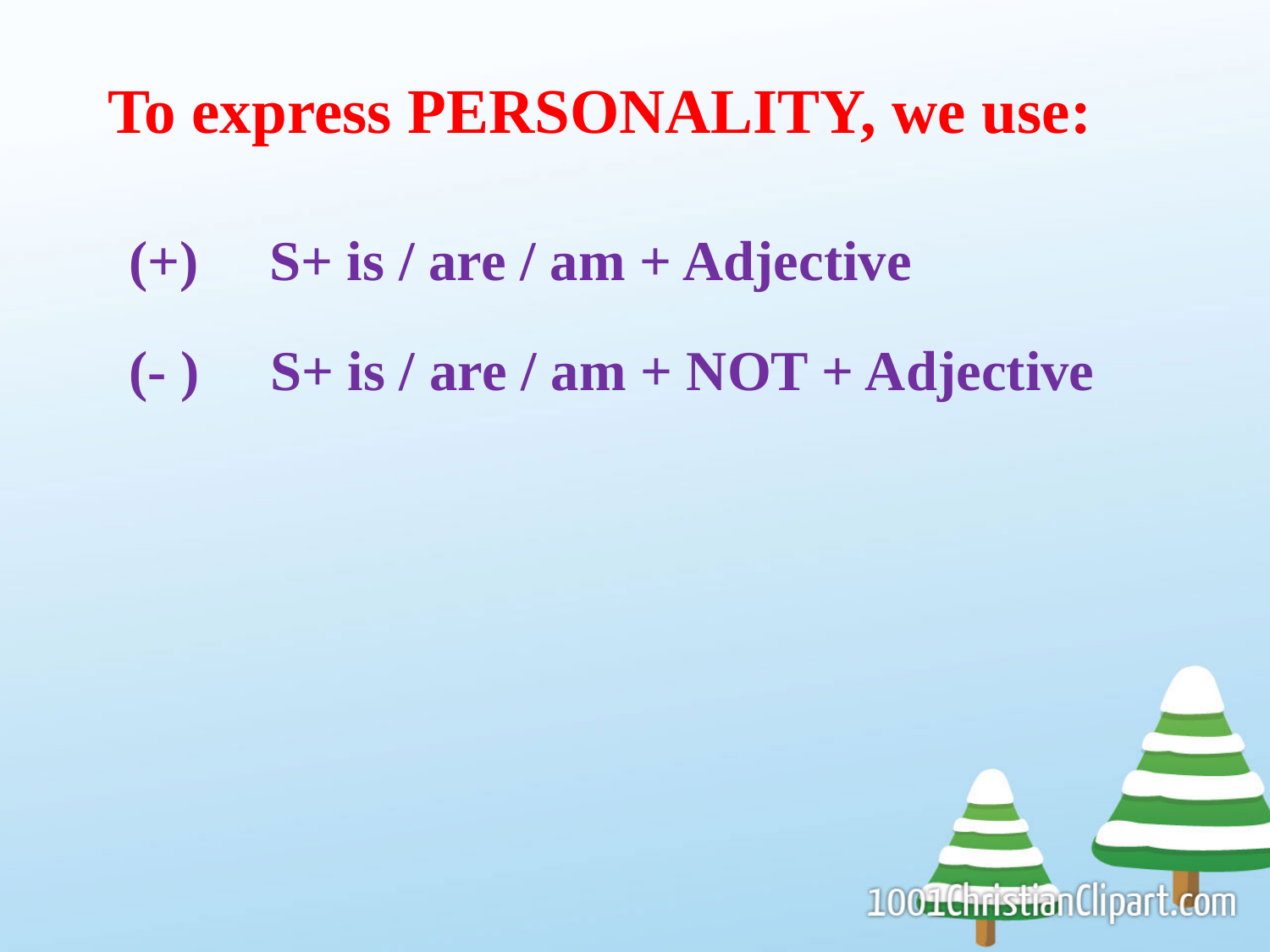

To express PERSONALITY, we use:
(+)     S+ is / are / am + Adjective
(- )     S+ is / are / am + NOT + Adjective